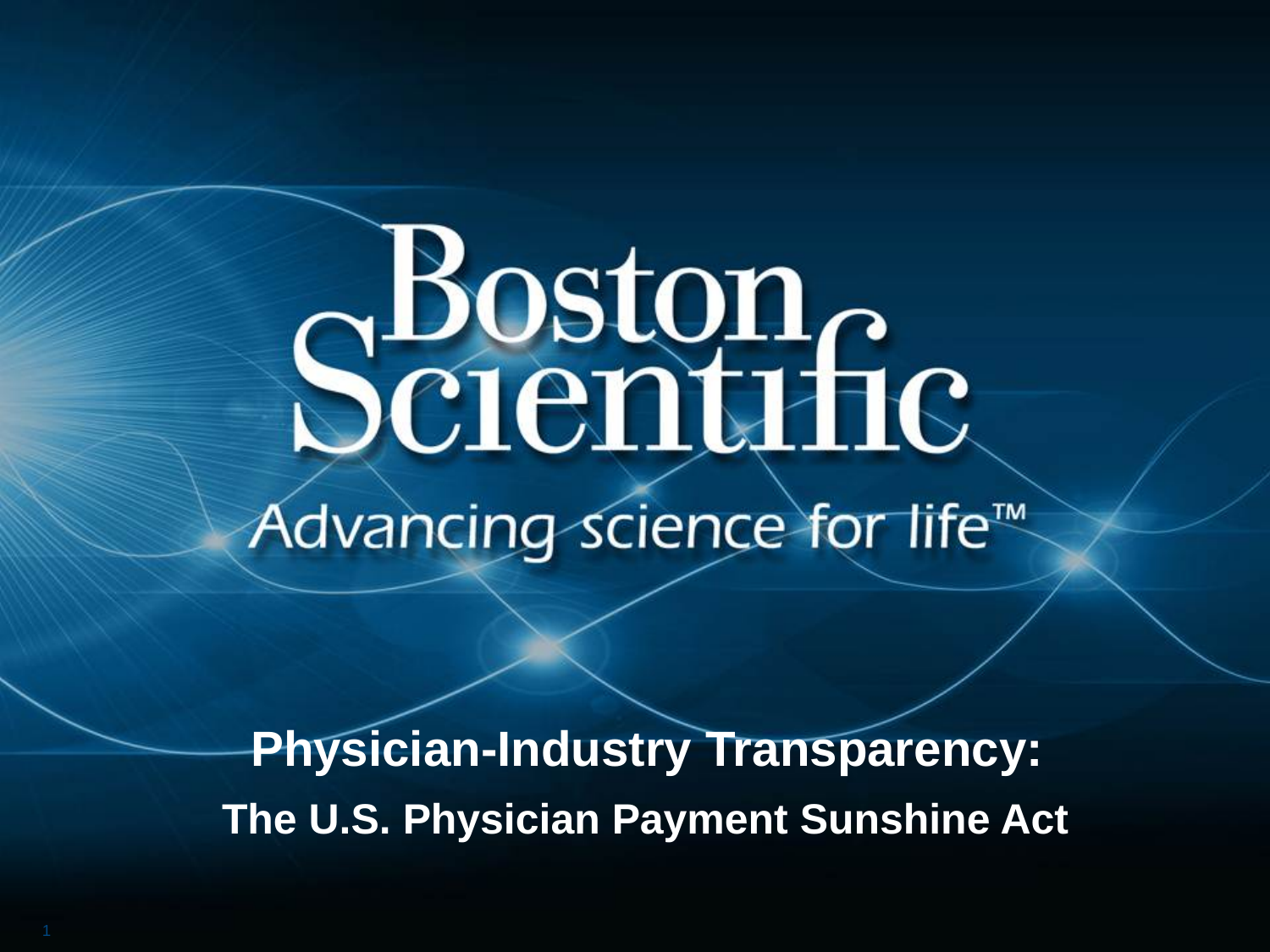

# Physician-Industry Transparency:
The U.S. Physician Payment Sunshine Act